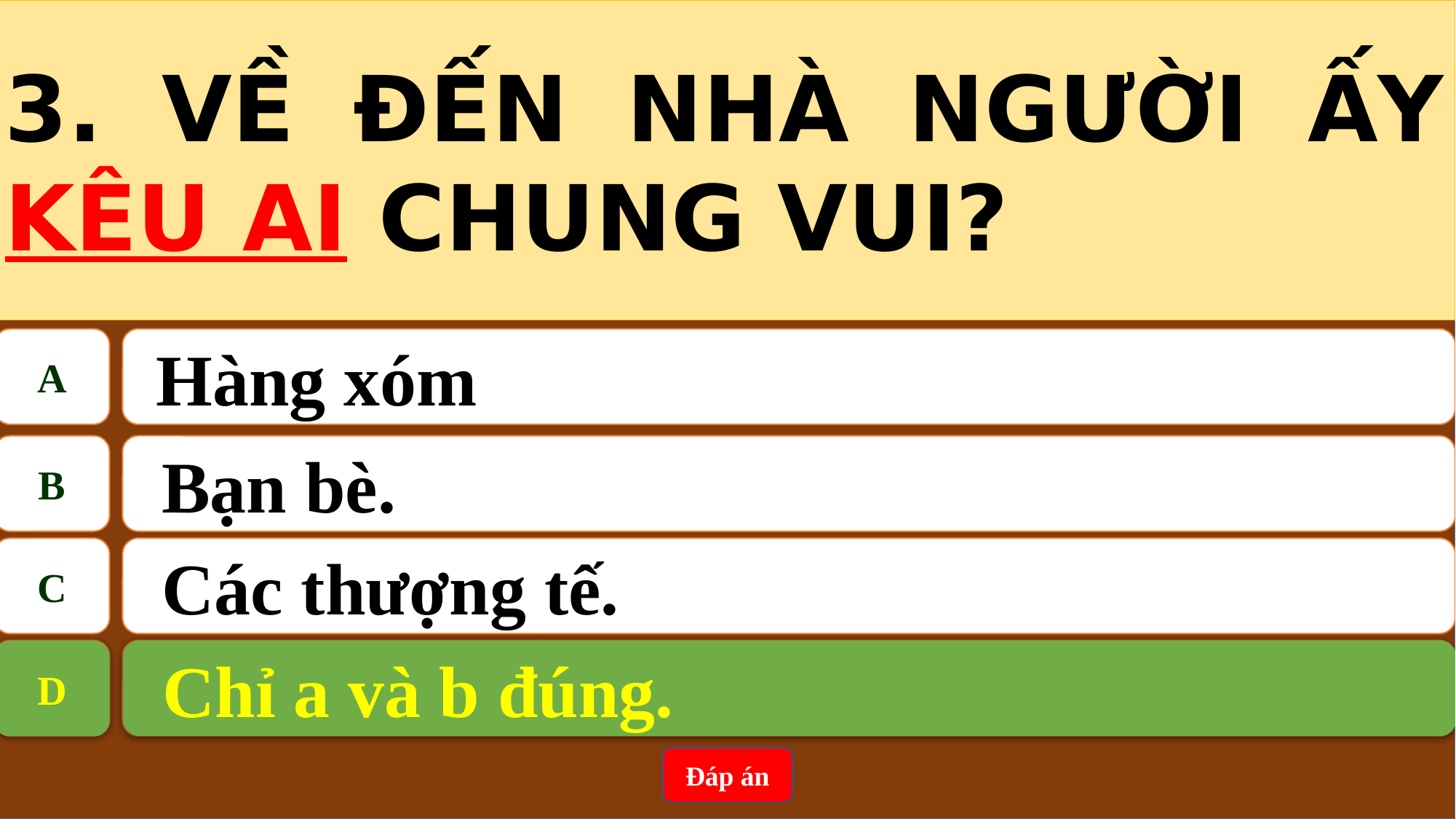

3. VỀ ĐẾN NHÀ NGƯỜI ẤY KÊU AI CHUNG VUI?
A
 Hàng xóm
B
Bạn bè.
C
Các thượng tế.
Chỉ a và b đúng.
D
D
 Chỉ a và b đúng.
Đáp án